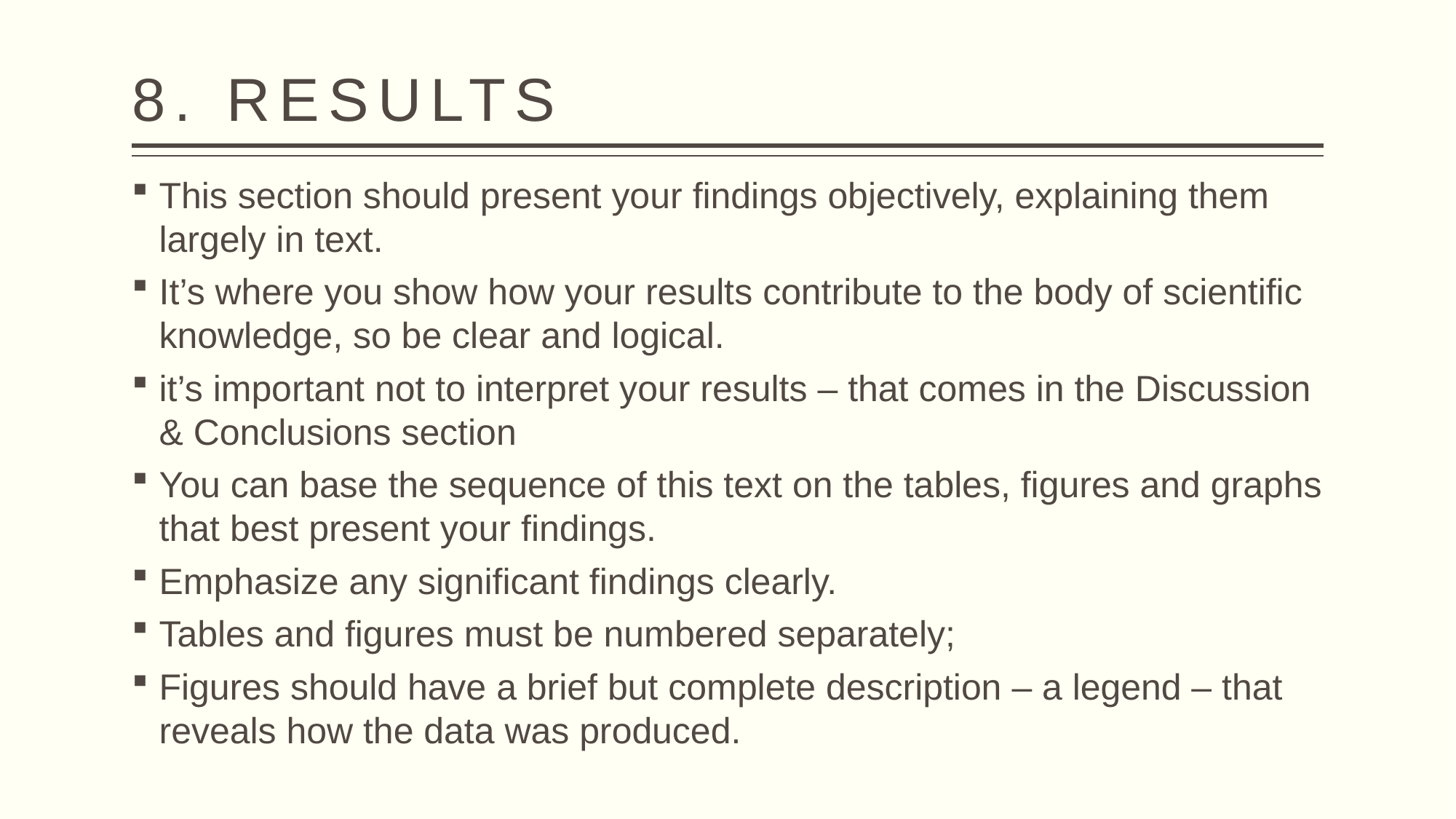

# 8. RESULTS
This section should present your findings objectively, explaining them largely in text.
It’s where you show how your results contribute to the body of scientific knowledge, so be clear and logical.
it’s important not to interpret your results – that comes in the Discussion & Conclusions section
You can base the sequence of this text on the tables, figures and graphs that best present your findings.
Emphasize any significant findings clearly.
Tables and figures must be numbered separately;
Figures should have a brief but complete description – a legend – that reveals how the data was produced.